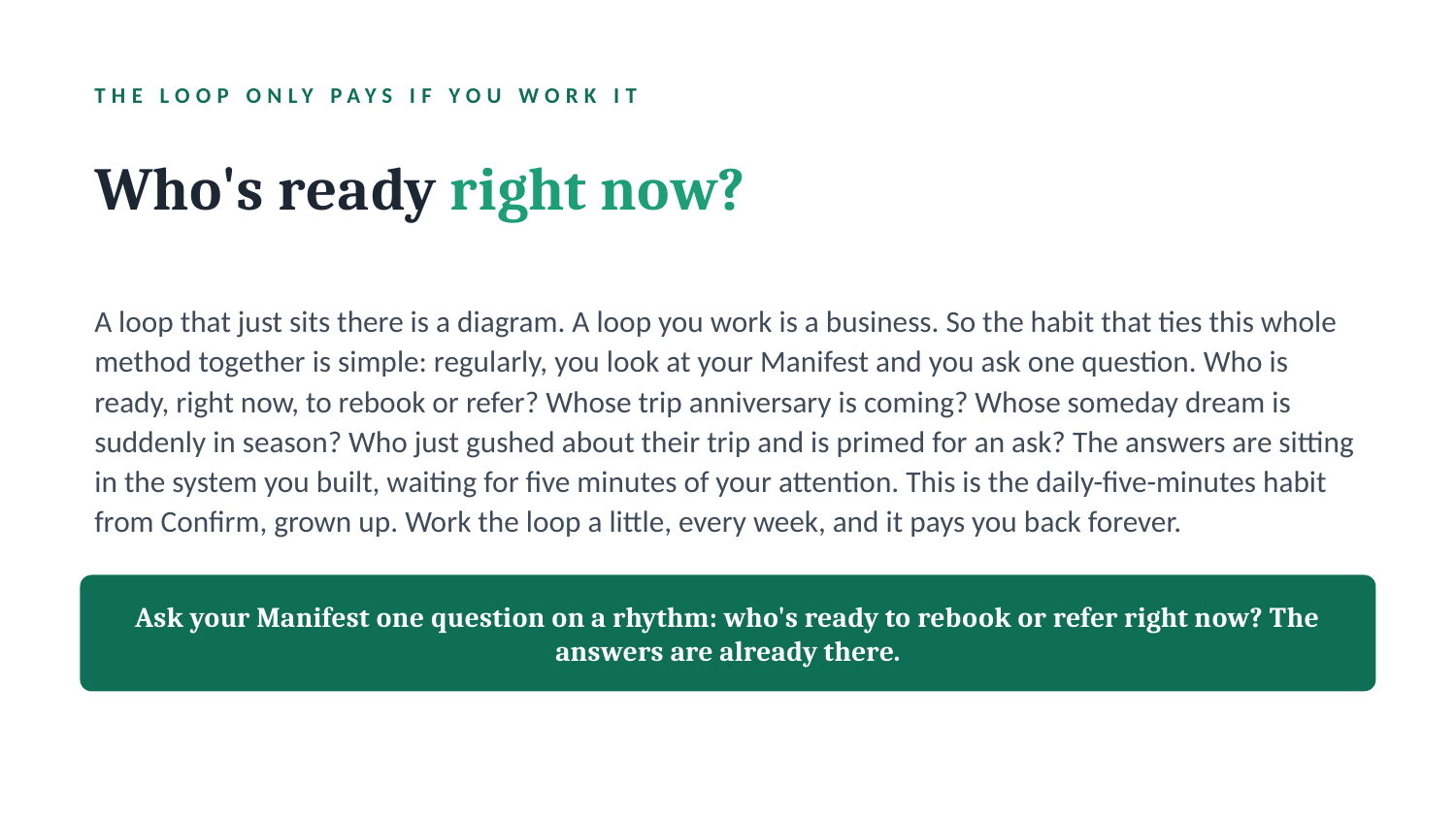

THE LOOP ONLY PAYS IF YOU WORK IT
Who's ready right now?
A loop that just sits there is a diagram. A loop you work is a business. So the habit that ties this whole method together is simple: regularly, you look at your Manifest and you ask one question. Who is ready, right now, to rebook or refer? Whose trip anniversary is coming? Whose someday dream is suddenly in season? Who just gushed about their trip and is primed for an ask? The answers are sitting in the system you built, waiting for five minutes of your attention. This is the daily-five-minutes habit from Confirm, grown up. Work the loop a little, every week, and it pays you back forever.

Ask your Manifest one question on a rhythm: who's ready to rebook or refer right now? The answers are already there.